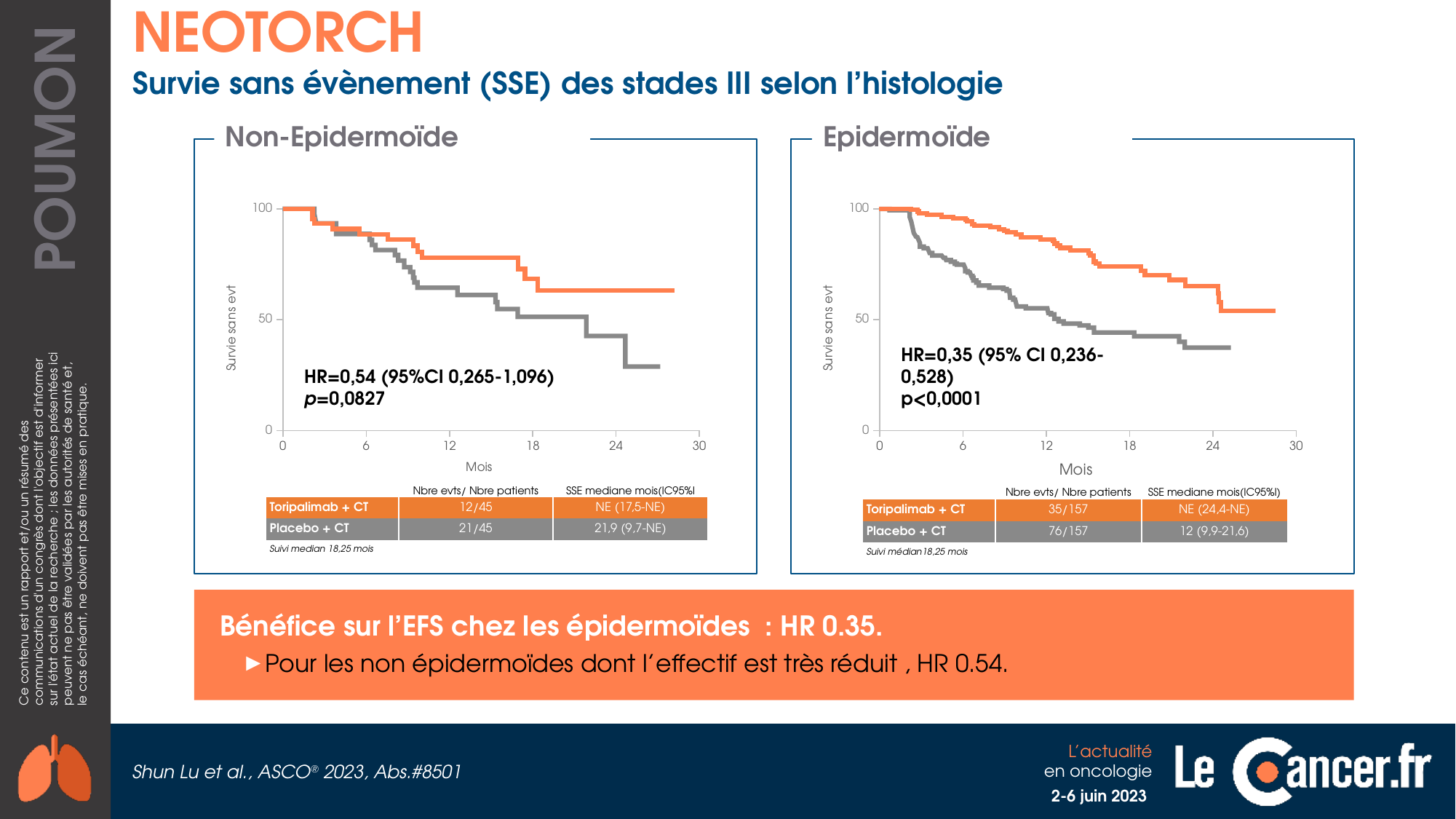

NEOTORCH
Survie sans évènement (SSE) des stades III selon l’histologie
Non-Epidermoïde
Epidermoïde

### Chart

| Category | Y-Values |
|---|---|

### Chart

| Category | Y-Values |
|---|---|

HR=0,54 (95%CI 0,265-1,096)
p=0,0827
HR=0,35 (95% CI 0,236-0,528)
p<0,0001
|  | Nbre evts/ Nbre patients | SSE mediane mois(IC95%I |
| --- | --- | --- |
| Toripalimab + CT | 12/45 | NE (17,5-NE) |
| Placebo + CT | 21/45 | 21,9 (9,7-NE) |
| Suivi median 18,25 mois | 181 (89,6) | 189 (93,6) |
|  | Nbre evts/ Nbre patients | SSE mediane mois(IC95%I) |
| --- | --- | --- |
| Toripalimab + CT | 35/157 | NE (24,4-NE) |
| Placebo + CT | 76/157 | 12 (9,9-21,6) |
| Suivi médian18,25 mois | 181 (89,6) | 189 (93,6) |
Bénéfice sur l’EFS chez les épidermoïdes  : HR 0.35.
Pour les non épidermoïdes dont l’effectif est très réduit , HR 0.54.
Shun Lu et al., ASCO® 2023, Abs.#8501
2-6 juin 2023